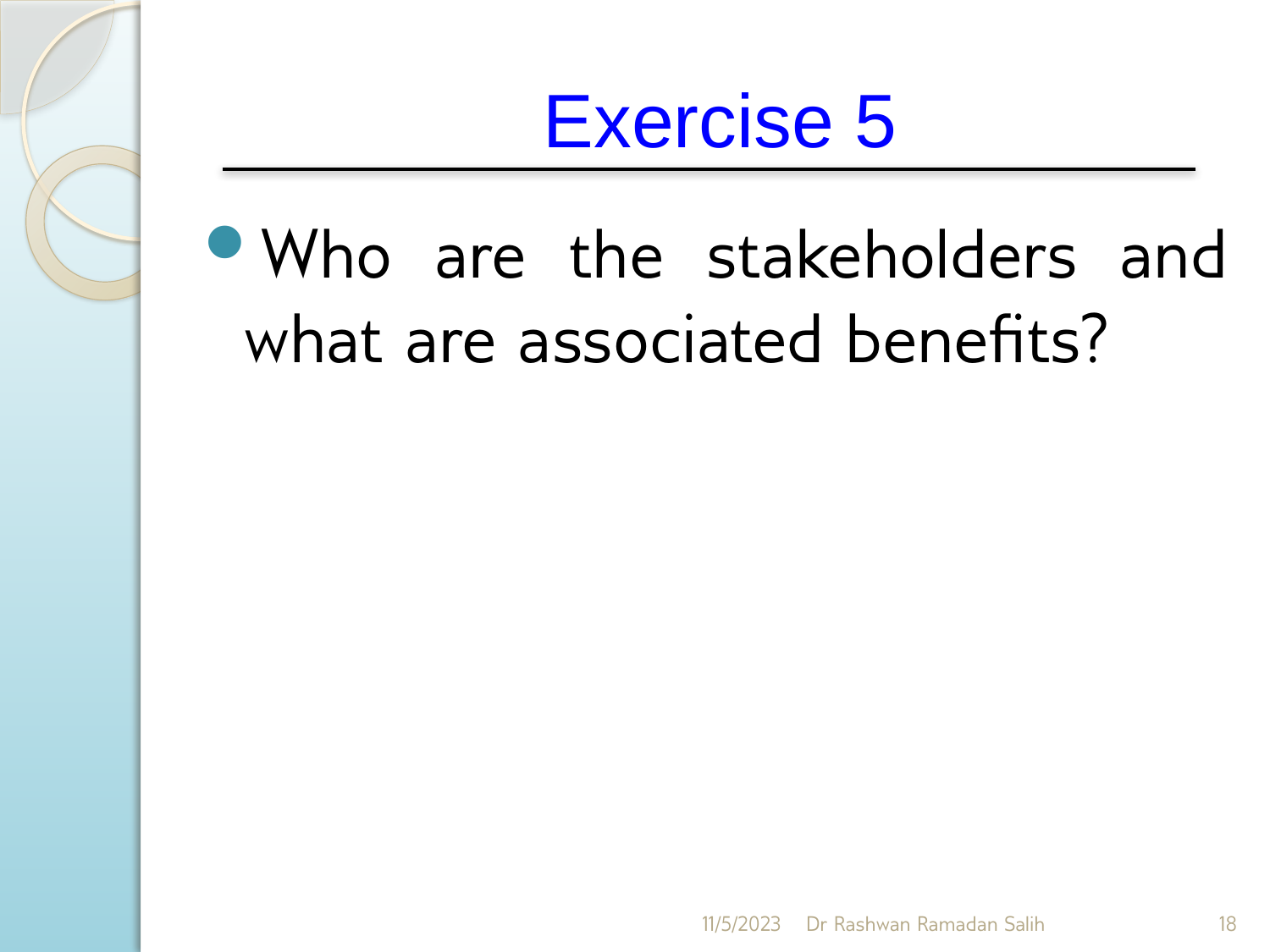

# Exercise 5
Who are the stakeholders and what are associated benefits?
11/5/2023
Dr Rashwan Ramadan Salih
18